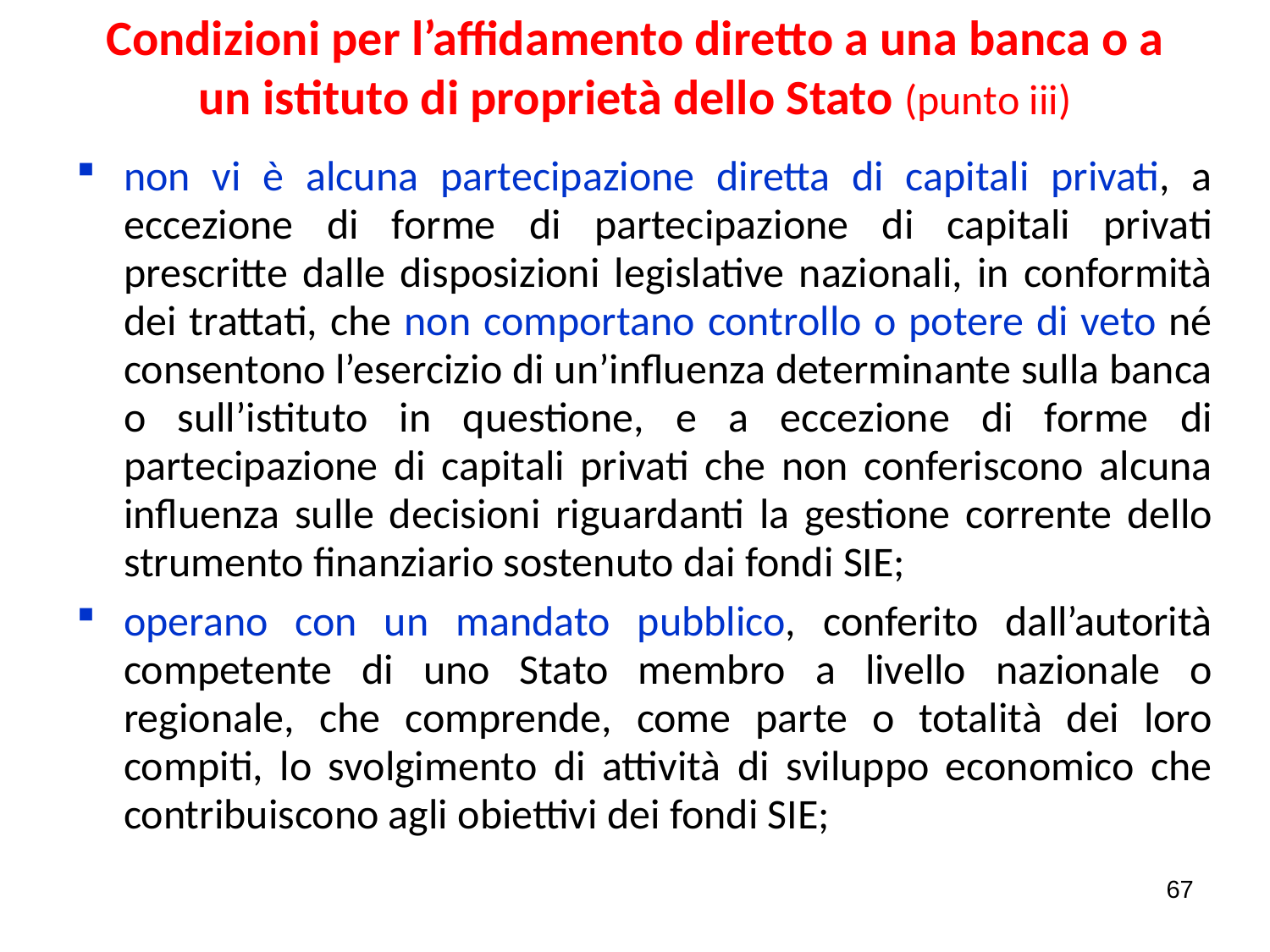

# Condizioni per l’affidamento diretto a una banca o a un istituto di proprietà dello Stato (punto iii)
non vi è alcuna partecipazione diretta di capitali privati, a eccezione di forme di partecipazione di capitali privati prescritte dalle disposizioni legislative nazionali, in conformità dei trattati, che non comportano controllo o potere di veto né consentono l’esercizio di un’influenza determinante sulla banca o sull’istituto in questione, e a eccezione di forme di partecipazione di capitali privati che non conferiscono alcuna influenza sulle decisioni riguardanti la gestione corrente dello strumento finanziario sostenuto dai fondi SIE;
operano con un mandato pubblico, conferito dall’autorità competente di uno Stato membro a livello nazionale o regionale, che comprende, come parte o totalità dei loro compiti, lo svolgimento di attività di sviluppo economico che contribuiscono agli obiettivi dei fondi SIE;
67